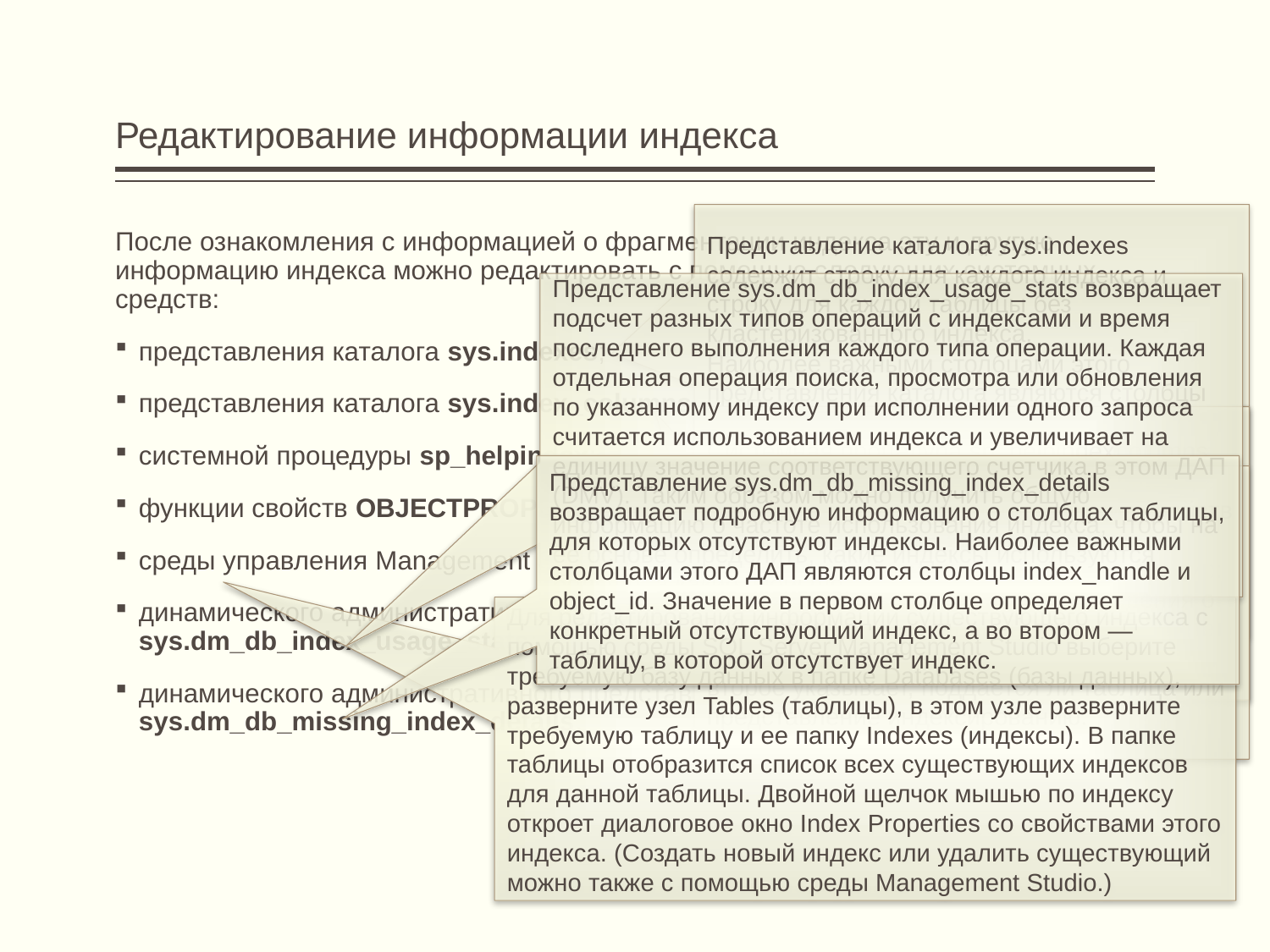

# Редактирование информации индекса
Представление каталога sys.indexes содержит строку для каждого индекса и строку для каждой таблицы без кластеризованного индекса.
Наиболее важными столбцами этого представления каталога являются столбцы object_id, name и index_id.
Столбец object_id содержит имя объекта базы данных, которой принадлежит индекс,
столбцы name и index_id содержат имя и идентификатор этого индекса соответственно.
После ознакомления с информацией о фрагментации индекса эту и другую информацию индекса можно редактировать с помощью следующих системных средств:
представления каталога sys.indexes;
представления каталога sys.index_columns;
системной процедуры sp_helpindex;
функции свойств OBJECTPROPERTY;
среды управления Management Studio сервера SQL Server;
динамического административного представления (ДАП) sys.dm_db_index_usage_stats;
динамического административного представления (ДАП) sys.dm_db_missing_index_details.

Представление sys.dm_db_index_usage_stats возвращает подсчет разных типов операций с индексами и время последнего выполнения каждого типа операции. Каждая отдельная операция поиска, просмотра или обновления по указанному индексу при исполнении одного запроса считается использованием индекса и увеличивает на единицу значение соответствующего счетчика в этом ДАП (DMV). Таким образом можно получить общую информацию о частоте использования индекса, чтобы на ее основе определить, какие индексы используются больше, а какие  меньше.
Системная процедура sp_helpindex возвращает данные об индексах таблицы, а также статистическую информацию для столбцов.
Эта процедура имеет следующий синтаксис: sp_helpindex [@db_object = ] 'name'
Здесь переменная @db_object представляет имя таблицы.
Представление каталога sys.index_columns содержит строку для каждого столбца, являющегося частью индекса или кучи.
Эту информацию можно использовать совместно с информацией, полученной посредством представления каталога sys.indexes, для получения дополнительных сведений о свойствах указанного индекса.
Представление sys.dm_db_missing_index_details возвращает подробную информацию о столбцах таблицы, для которых отсутствуют индексы. Наиболее важными столбцами этого ДАП являются столбцы index_handle и object_id. Значение в первом столбце определяет конкретный отсутствующий индекс, а во втором — таблицу, в которой отсутствует индекс.
Применительно к индексам, функция свойств OBJECTPROPERTY имеет два свойства: IsIndexed и IsIndexable.
Первое свойство предоставляет сведения о наличии индекса у таблицы или представления,
второе указывает, поддается ли таблица или представление индексированию.
Для редактирования информации существующего индекса с помощью среды SQL Server Management Studio выберите требуемую базу данных в папке Databases (базы данных), разверните узел Tables (таблицы), в этом узле разверните требуемую таблицу и ее папку Indexes (индексы). В папке таблицы отобразится список всех существующих индексов для данной таблицы. Двойной щелчок мышью по индексу откроет диалоговое окно Index Properties со свойствами этого индекса. (Создать новый индекс или удалить существующий можно также с помощью среды Management Studio.)